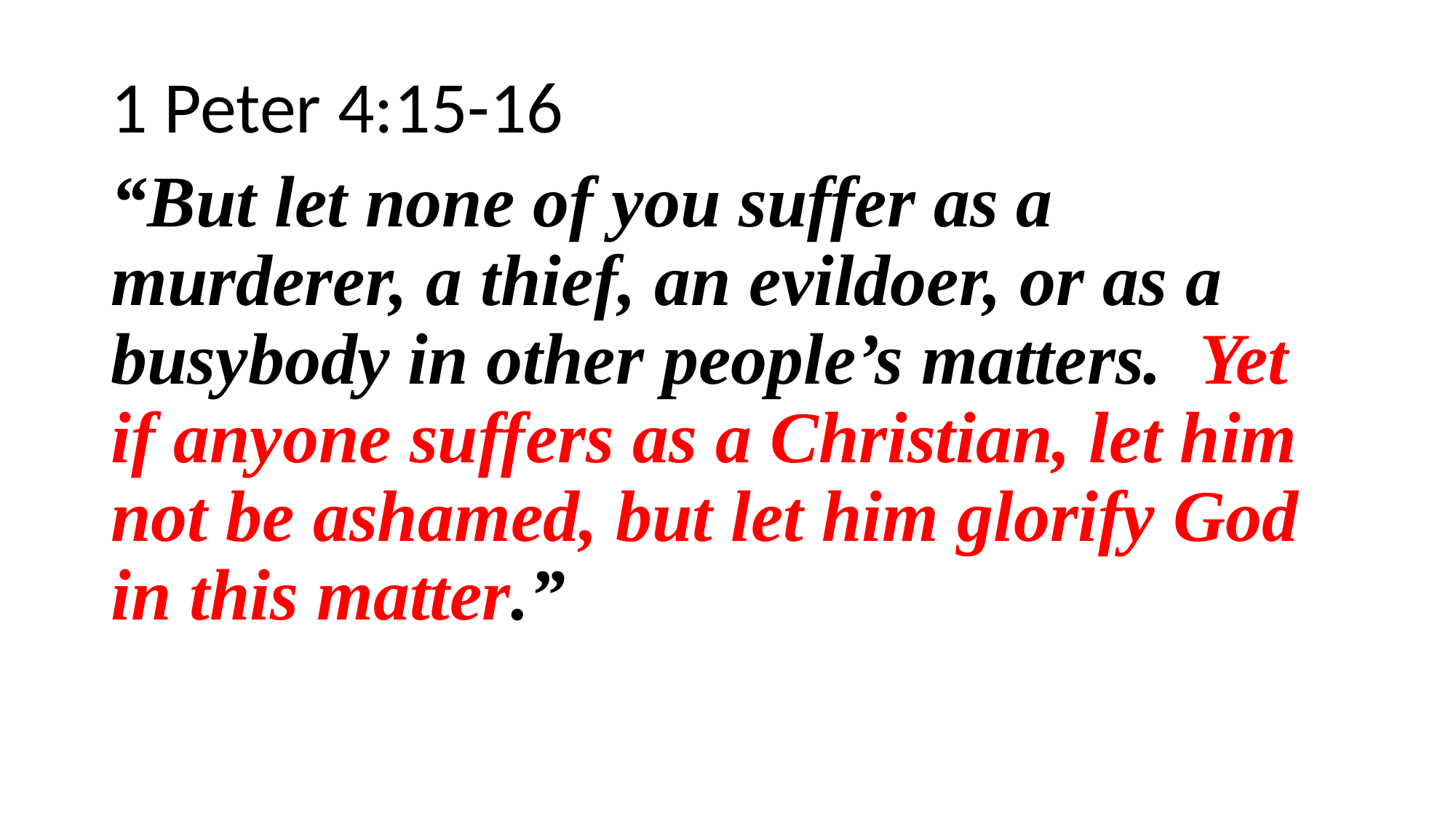

1 Peter 4:15-16
“But let none of you suffer as a murderer, a thief, an evildoer, or as a busybody in other people’s matters.  Yet if anyone suffers as a Christian, let him not be ashamed, but let him glorify God in this matter.”